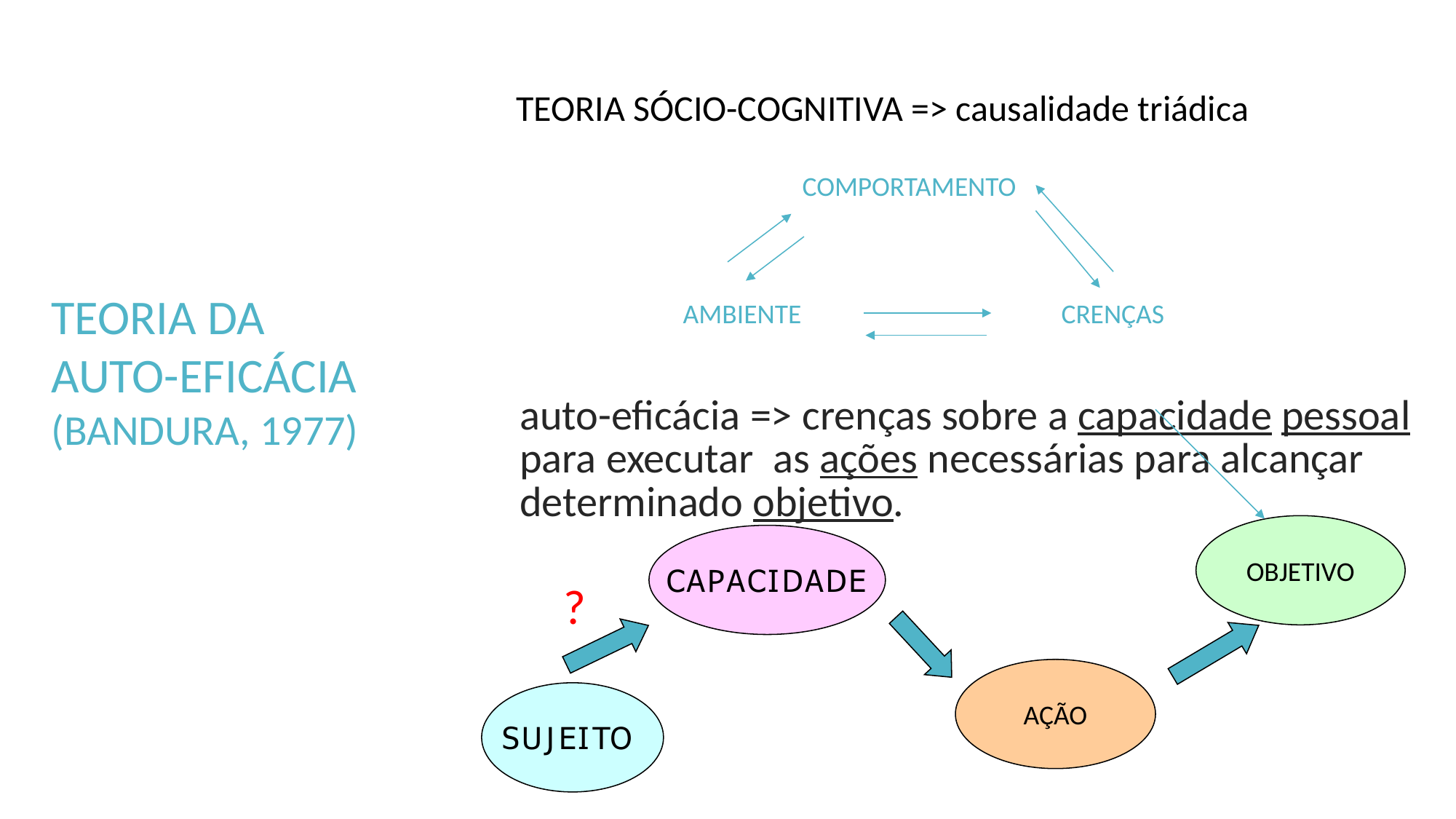

TEORIA SÓCIO-COGNITIVA => causalidade triádica

COMPORTAMENTO
TEORIA DA
AUTO-EFICÁCIA
(BANDURA, 1977)
AMBIENTE                                          CRENÇAS

auto-eficácia => crenças sobre a capacidade pessoal para executar  as ações necessárias para alcançar determinado objetivo.
OBJETIVO
CAPACIDADE
?

AÇÃO
SUJEITO